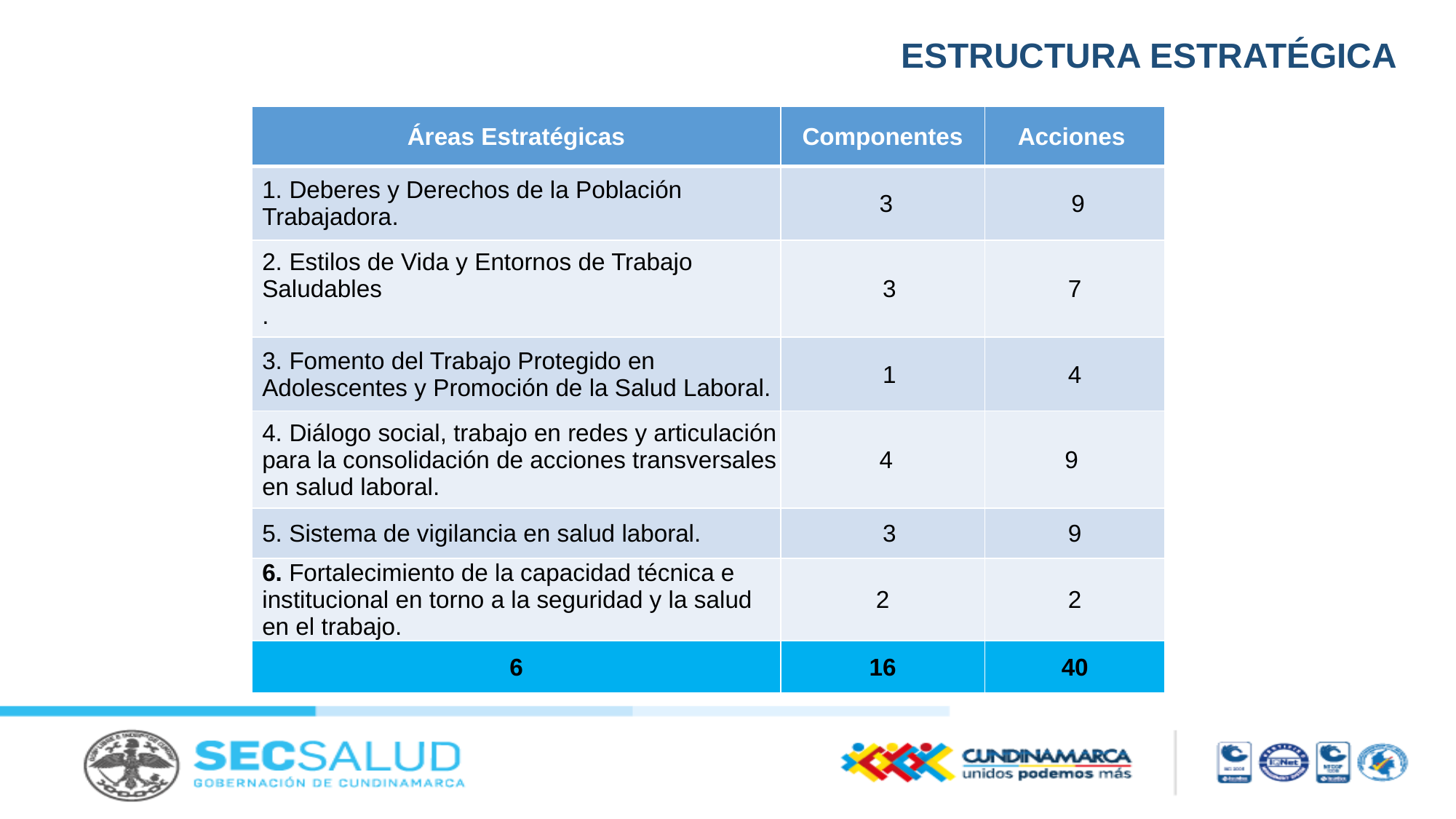

ESTRUCTURA ESTRATÉGICA
| Áreas Estratégicas | Componentes | Acciones |
| --- | --- | --- |
| 1. Deberes y Derechos de la Población Trabajadora. | 3 | 9 |
| 2. Estilos de Vida y Entornos de Trabajo Saludables . | 3 | 7 |
| 3. Fomento del Trabajo Protegido en Adolescentes y Promoción de la Salud Laboral. | 1 | 4 |
| 4. Diálogo social, trabajo en redes y articulación para la consolidación de acciones transversales en salud laboral. | 4 | 9 |
| 5. Sistema de vigilancia en salud laboral. | 3 | 9 |
| 6. Fortalecimiento de la capacidad técnica e institucional en torno a la seguridad y la salud en el trabajo. | 2 | 2 |
| 6 | 16 | 40 |